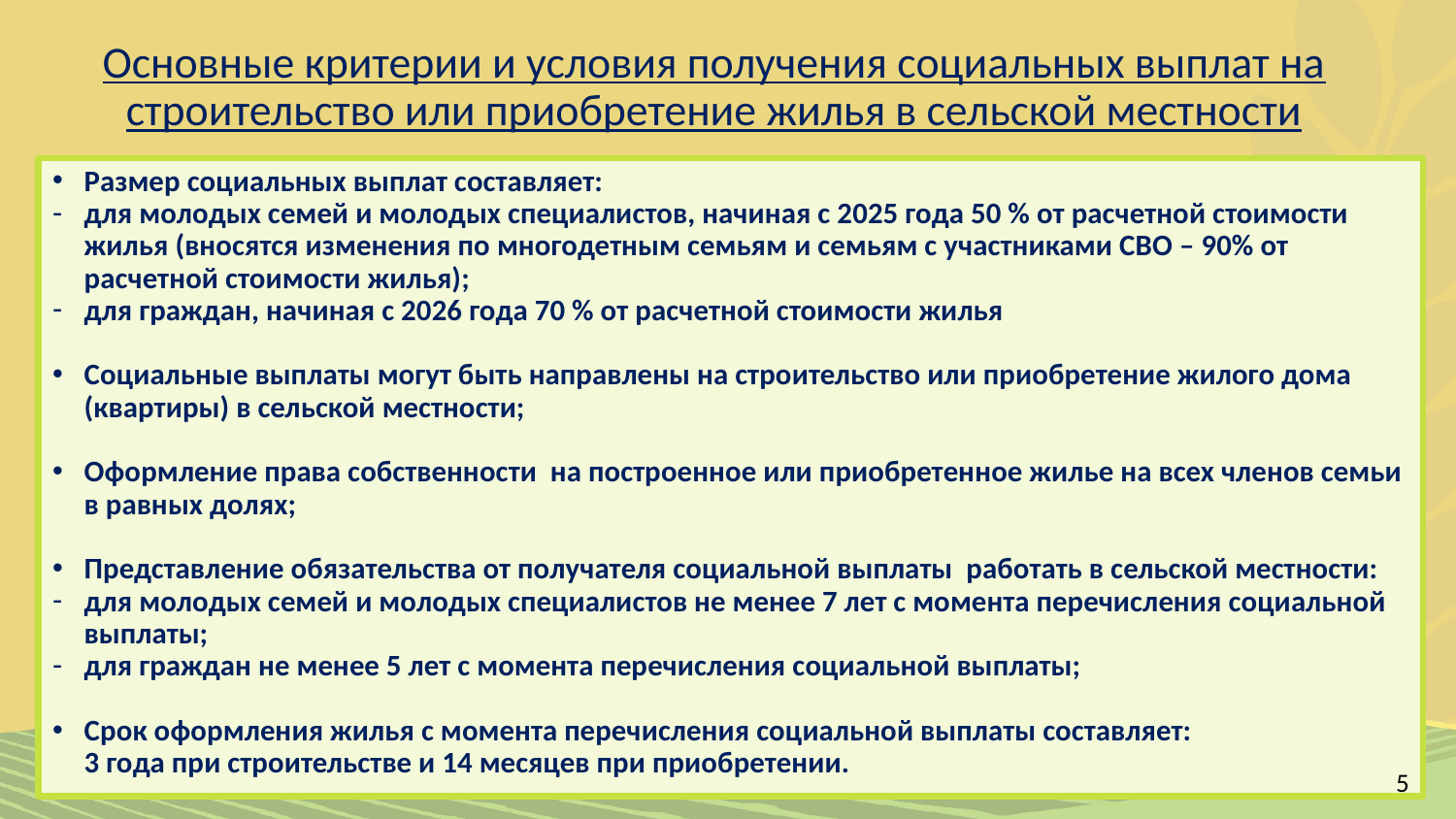

# Основные критерии и условия получения социальных выплат на строительство или приобретение жилья в сельской местности
Размер социальных выплат составляет:
для молодых семей и молодых специалистов, начиная с 2025 года 50 % от расчетной стоимости жилья (вносятся изменения по многодетным семьям и семьям с участниками СВО – 90% от расчетной стоимости жилья);
для граждан, начиная с 2026 года 70 % от расчетной стоимости жилья

Социальные выплаты могут быть направлены на строительство или приобретение жилого дома (квартиры) в сельской местности;

Оформление права собственности  на построенное или приобретенное жилье на всех членов семьи в равных долях;

Представление обязательства от получателя социальной выплаты  работать в сельской местности:
для молодых семей и молодых специалистов не менее 7 лет с момента перечисления социальной выплаты;
для граждан не менее 5 лет с момента перечисления социальной выплаты;

Срок оформления жилья с момента перечисления социальной выплаты составляет:
3 года при строительстве и 14 месяцев при приобретении.

5